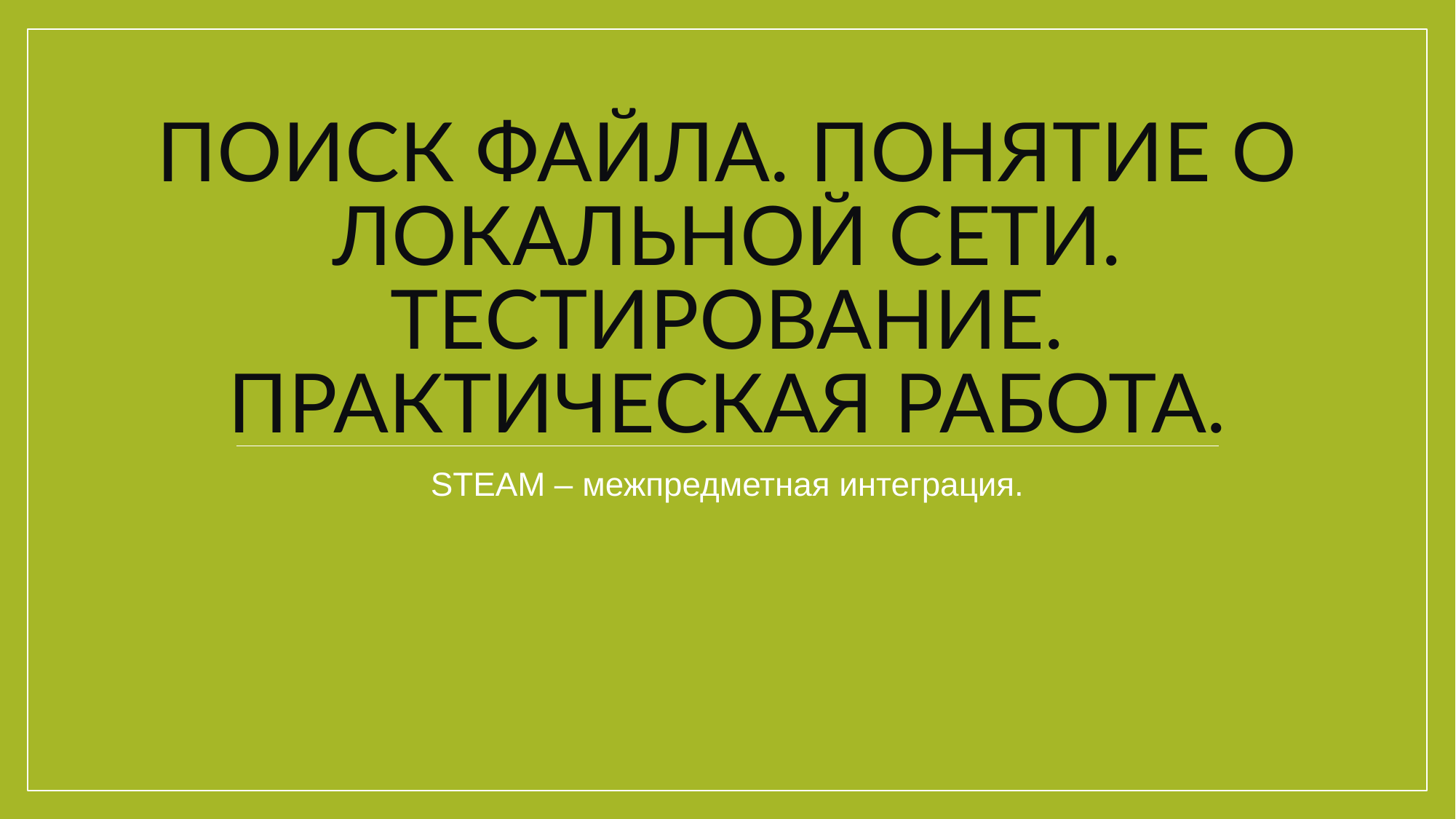

# Поиск файла. Понятие о локальной сети. Тестирование. Практическая работа.
STEAM – межпредметная интеграция.